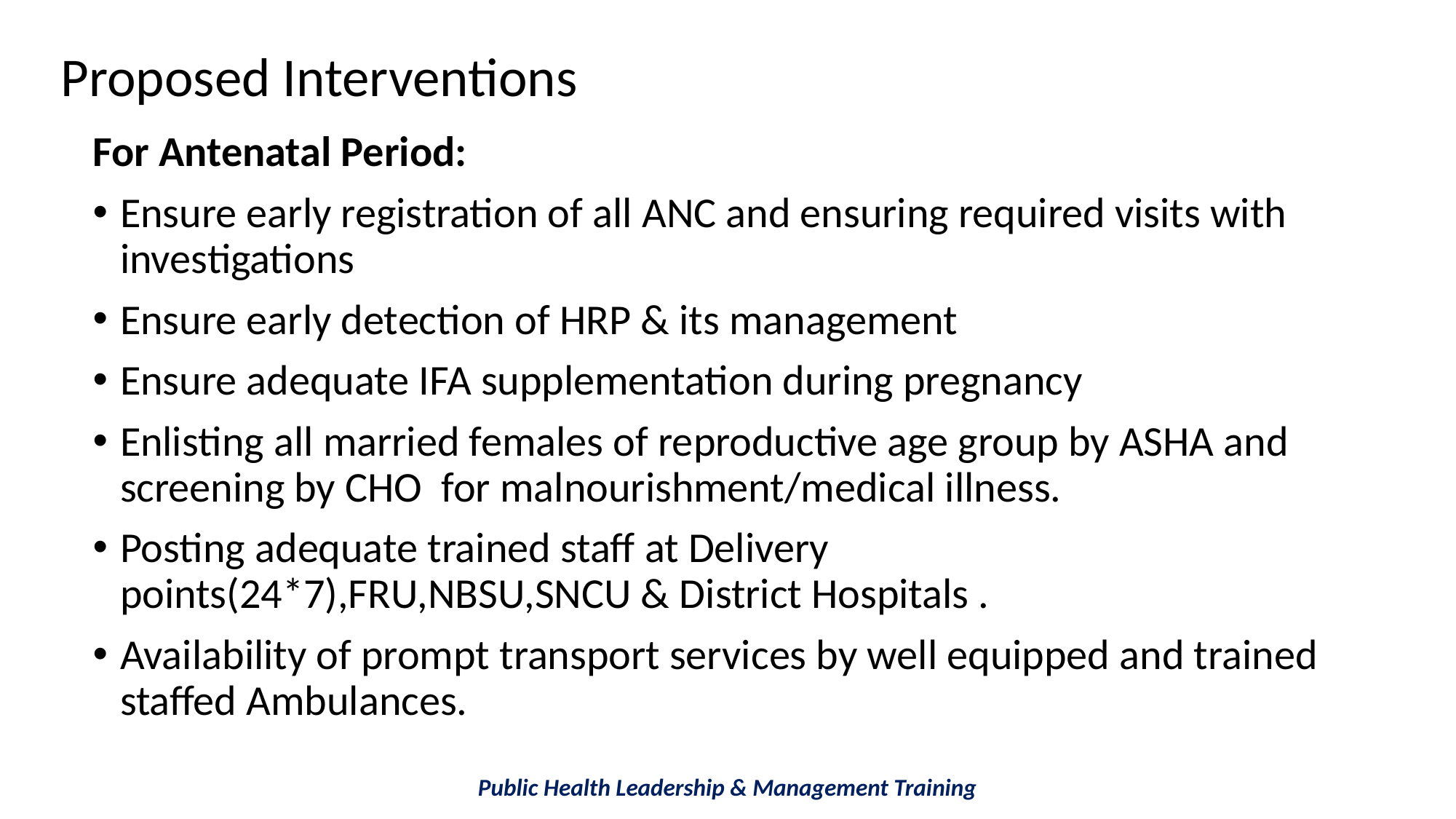

Proposed Interventions
For Antenatal Period:
Ensure early registration of all ANC and ensuring required visits with investigations
Ensure early detection of HRP & its management
Ensure adequate IFA supplementation during pregnancy
Enlisting all married females of reproductive age group by ASHA and screening by CHO  for malnourishment/medical illness.
Posting adequate trained staff at Delivery points(24*7),FRU,NBSU,SNCU & District Hospitals .
Availability of prompt transport services by well equipped and trained staffed Ambulances.

Public Health Leadership & Management Training